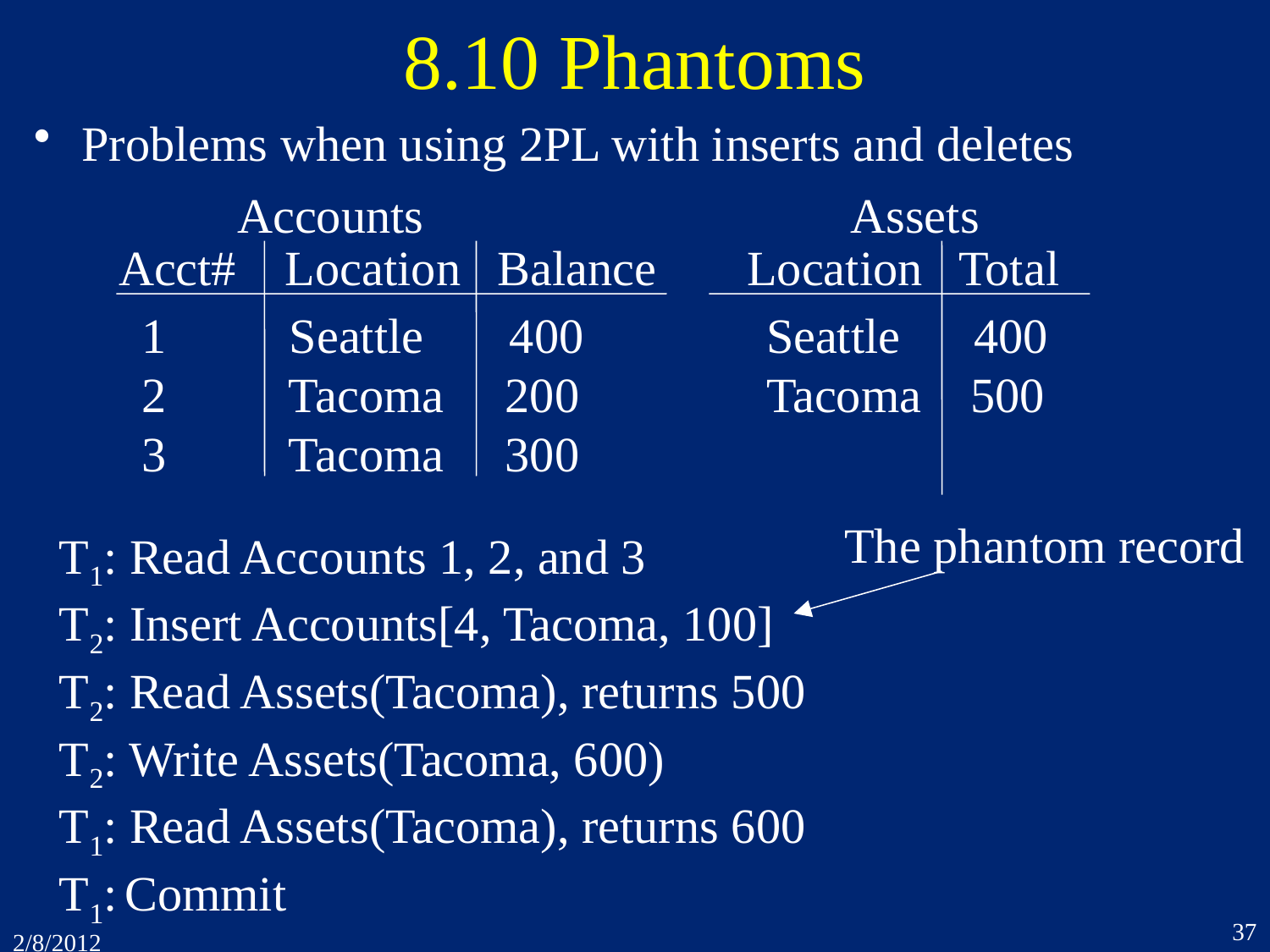

# 8.10 Phantoms
Problems when using 2PL with inserts and deletes
Accounts                                   Assets
Acct#    Location   Balance
Location   Total
1          Seattle       400
2          Tacoma     200
3          Tacoma     300
Seattle      400
Tacoma    500

The phantom record
T1: Read Accounts 1, 2, and 3
T2: Insert Accounts[4, Tacoma, 100]
T2: Read Assets(Tacoma), returns 500
T2: Write Assets(Tacoma, 600)
T1: Read Assets(Tacoma), returns 600
T1: Commit

37
2/8/2012